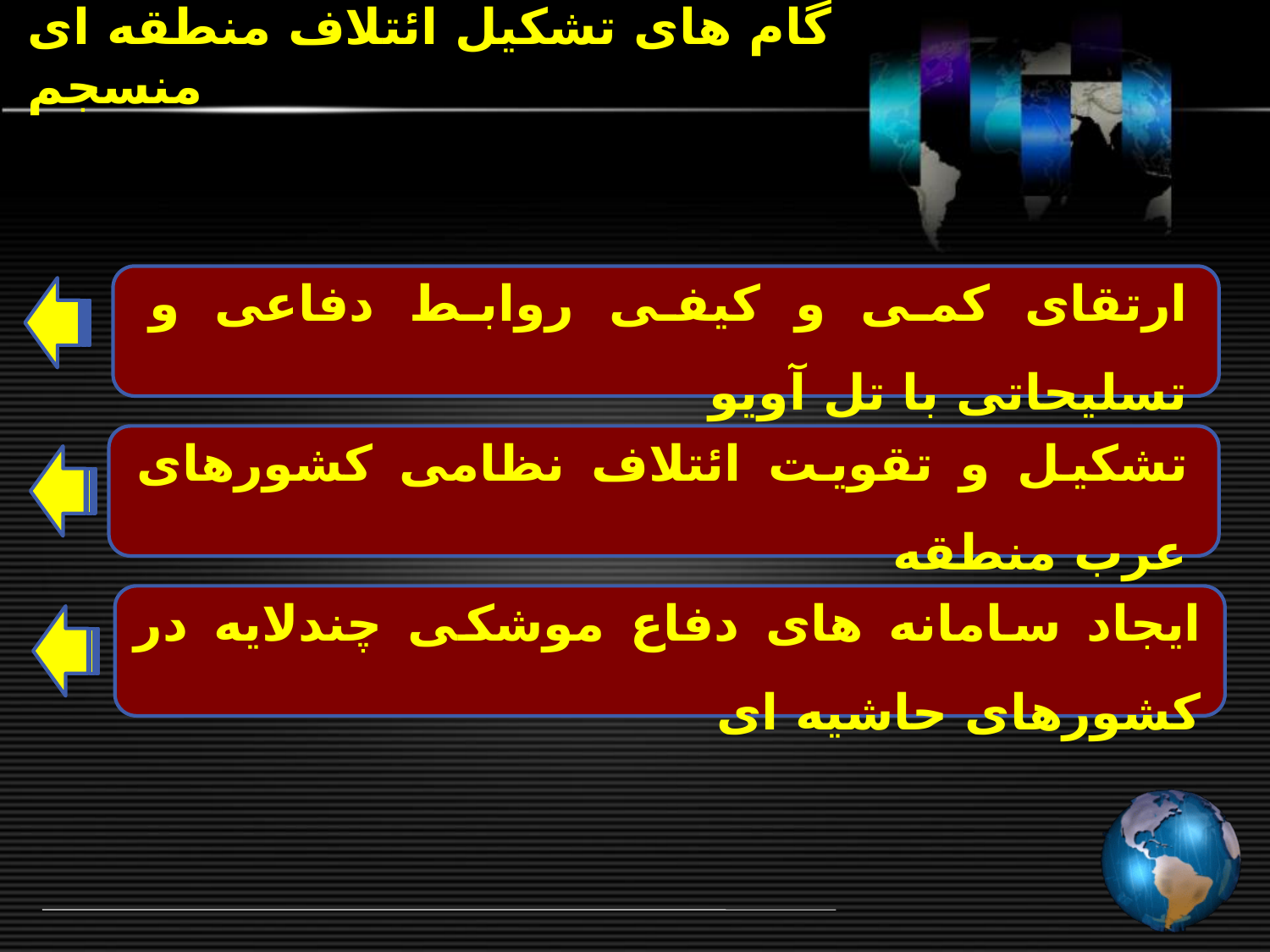

# گام های تشکیل ائتلاف منطقه ای منسجم
ارتقای کمی و کیفی روابط دفاعی و تسلیحاتی با تل آویو

تشکیل و تقویت ائتلاف نظامی کشورهای عرب منطقه

ایجاد سامانه های دفاع موشکی چندلایه در کشورهای حاشیه ای